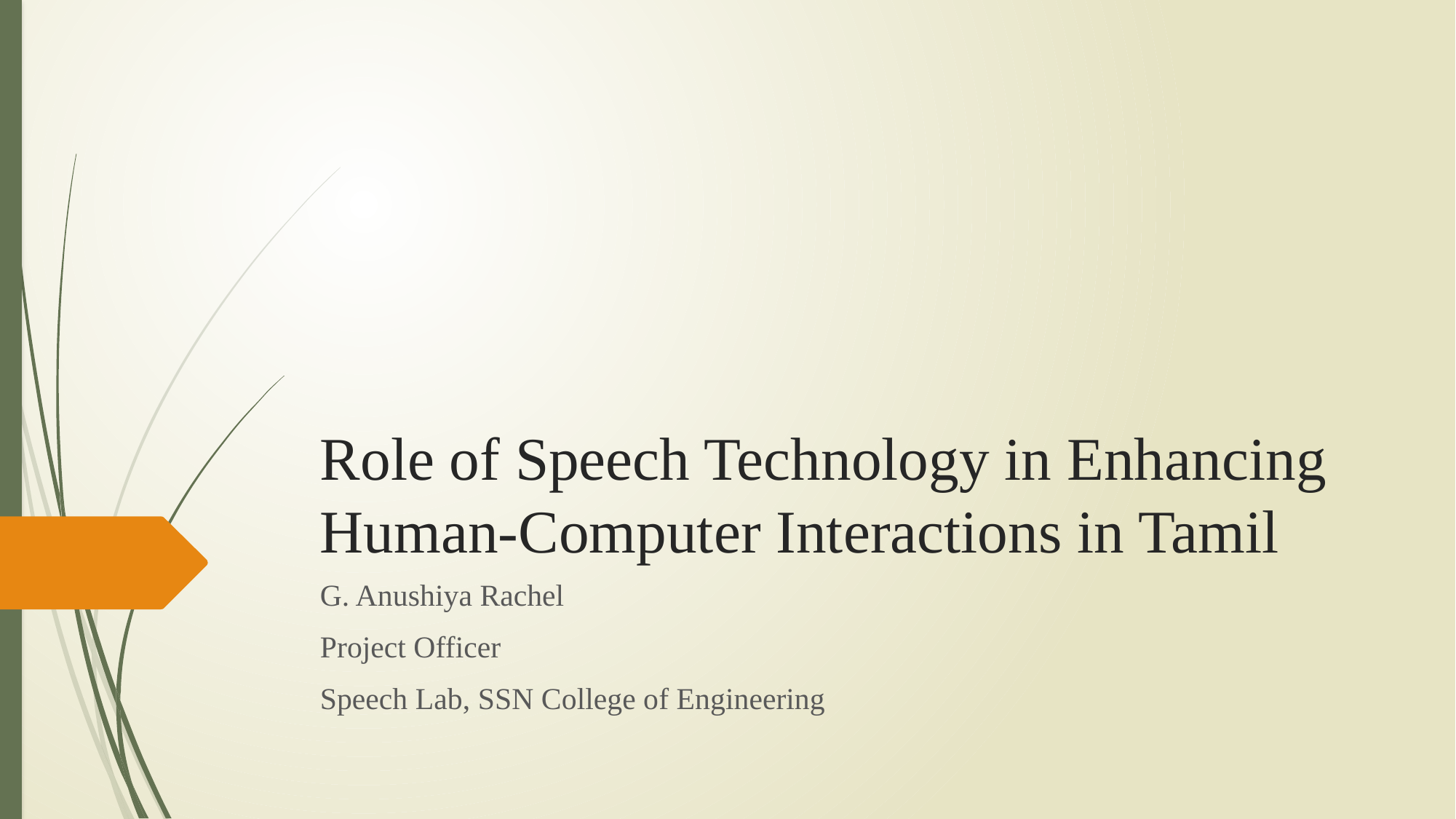

# Role of Speech Technology in Enhancing Human-Computer Interactions in Tamil
G. Anushiya Rachel
Project Officer
Speech Lab, SSN College of Engineering